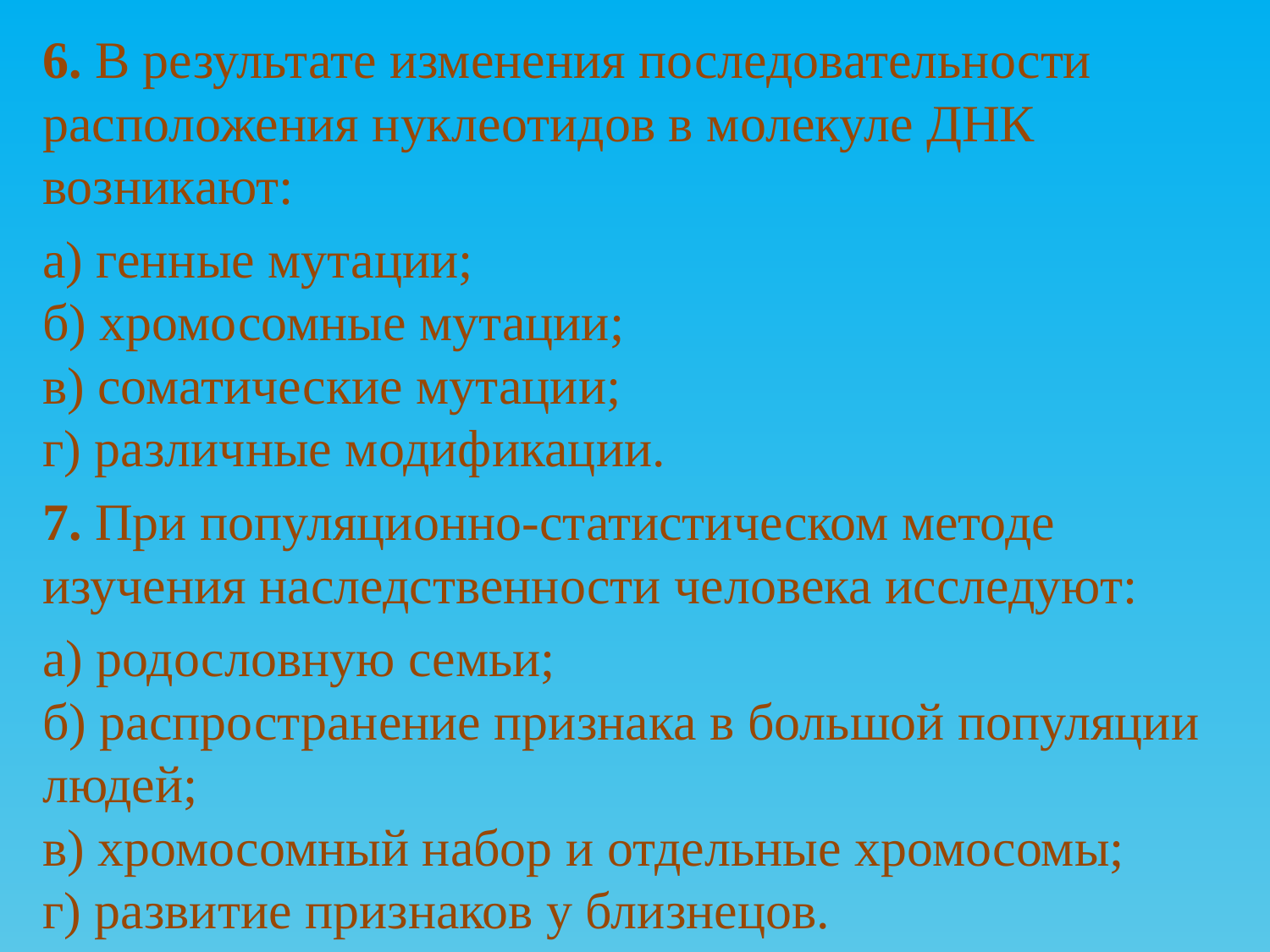

6. В результате изменения последовательности расположения нуклеотидов в молекуле ДНК возникают:
а) генные мутации;
б) хромосомные мутации;
в) соматические мутации;
г) различные модификации.
7. При популяционно-статистическом методе изучения наследственности человека исследуют:
а) родословную семьи;
б) распространение признака в большой популяции людей;
в) хромосомный набор и отдельные хромосомы;
г) развитие признаков у близнецов.